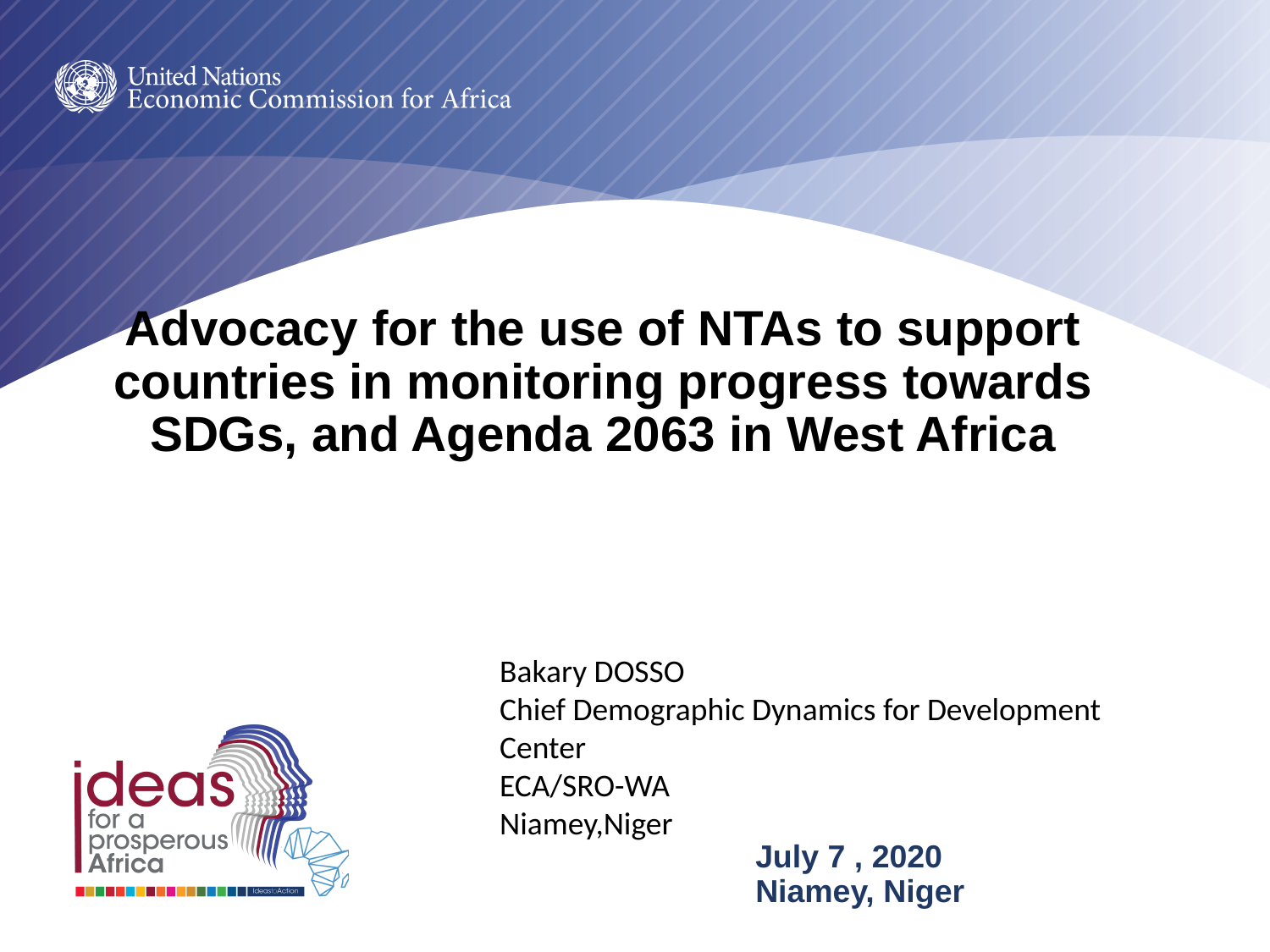

# Advocacy for the use of NTAs to support countries in monitoring progress towards SDGs, and Agenda 2063 in West Africa
Bakary DOSSO
Chief Demographic Dynamics for Development Center
ECA/SRO-WA
Niamey,Niger
July 7 , 2020
Niamey, Niger